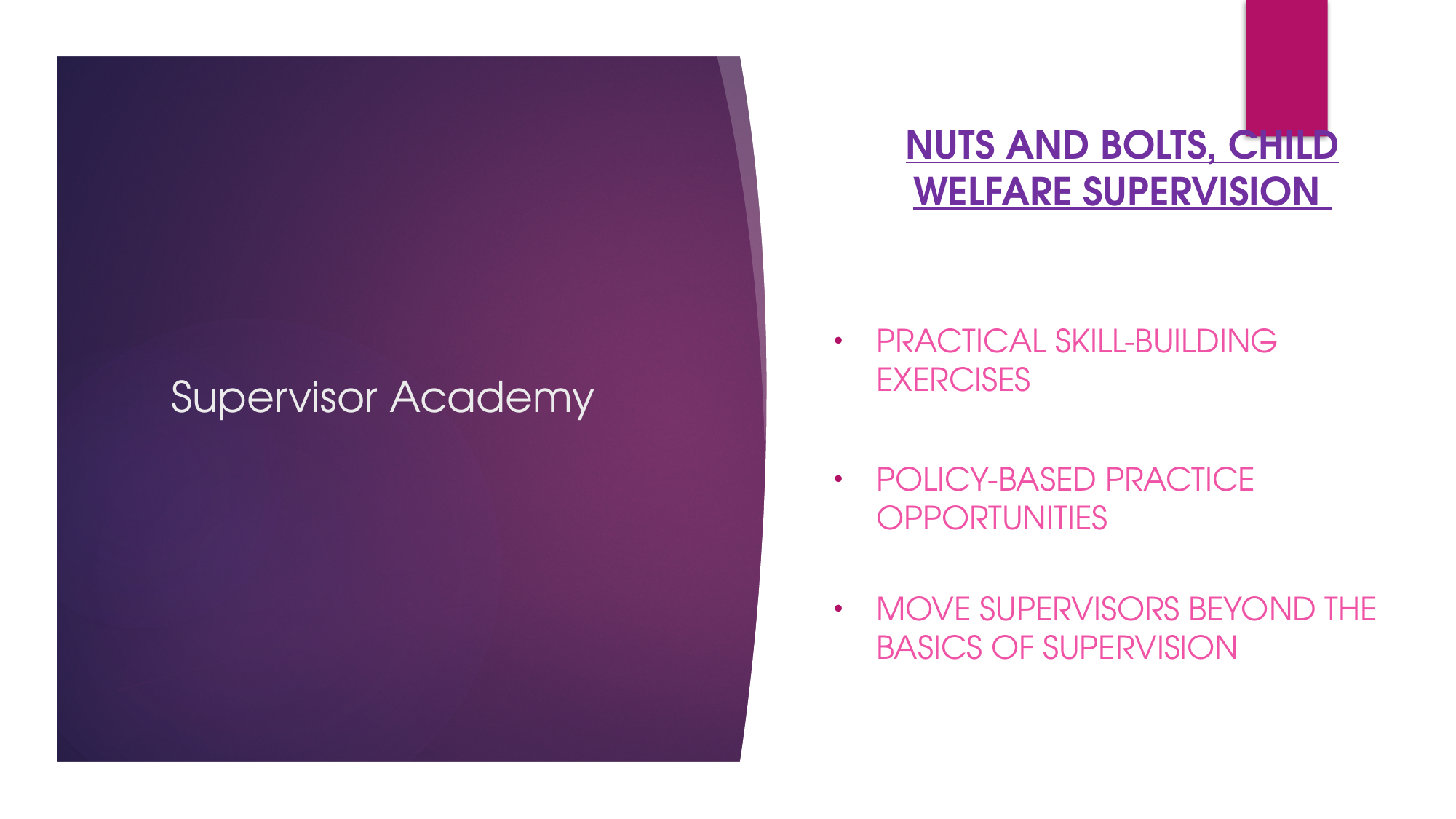

Nuts and Bolts, Child Welfare Supervision

practical skill-building exercises

policy-based practice opportunities

move supervisors beyond the basics of supervision

# Supervisor Academy